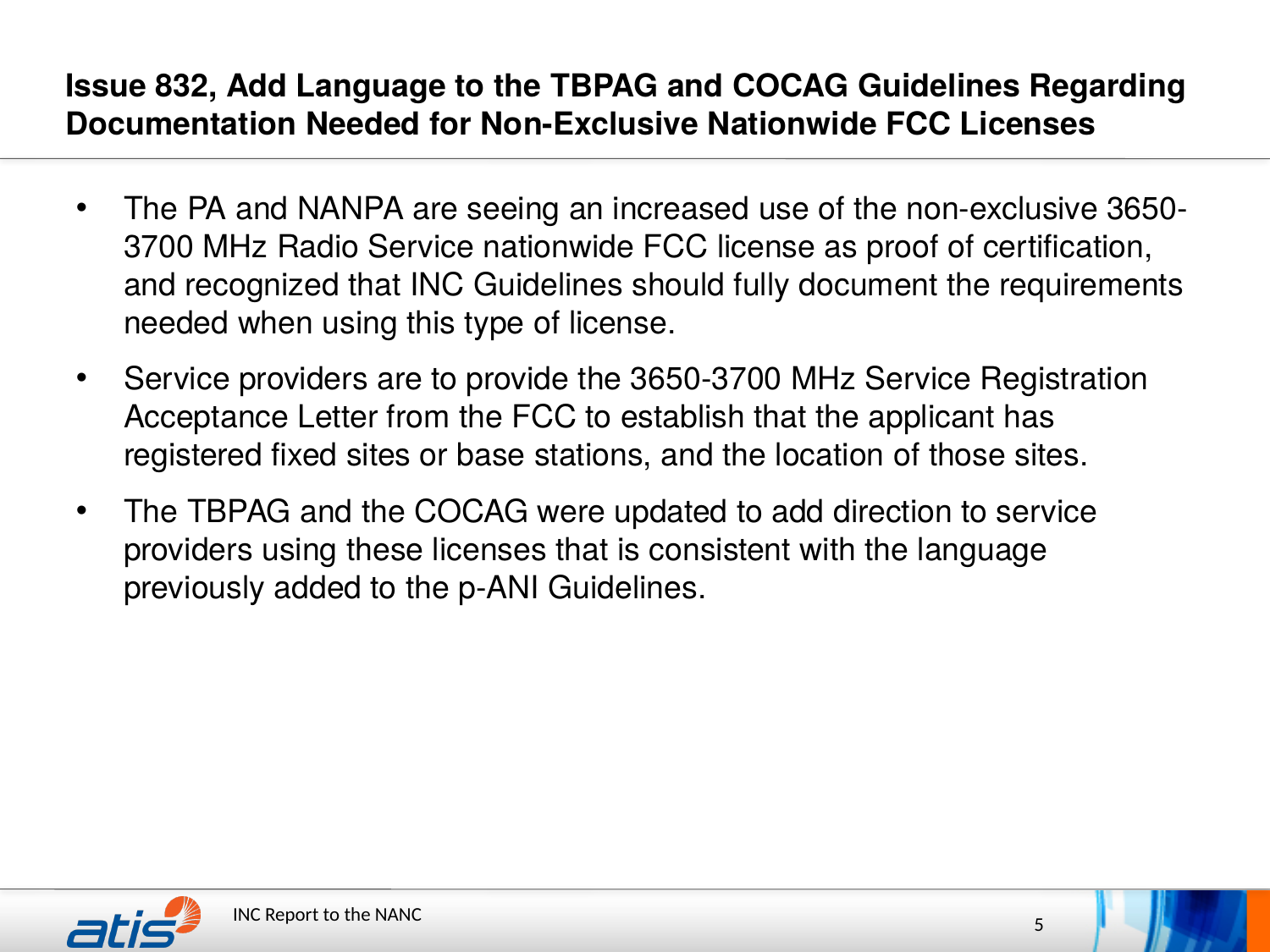

# Issue 832, Add Language to the TBPAG and COCAG Guidelines Regarding Documentation Needed for Non-Exclusive Nationwide FCC Licenses
The PA and NANPA are seeing an increased use of the non-exclusive 3650-3700 MHz Radio Service nationwide FCC license as proof of certification, and recognized that INC Guidelines should fully document the requirements needed when using this type of license.
Service providers are to provide the 3650-3700 MHz Service Registration Acceptance Letter from the FCC to establish that the applicant has registered fixed sites or base stations, and the location of those sites.
The TBPAG and the COCAG were updated to add direction to service providers using these licenses that is consistent with the language previously added to the p-ANI Guidelines.